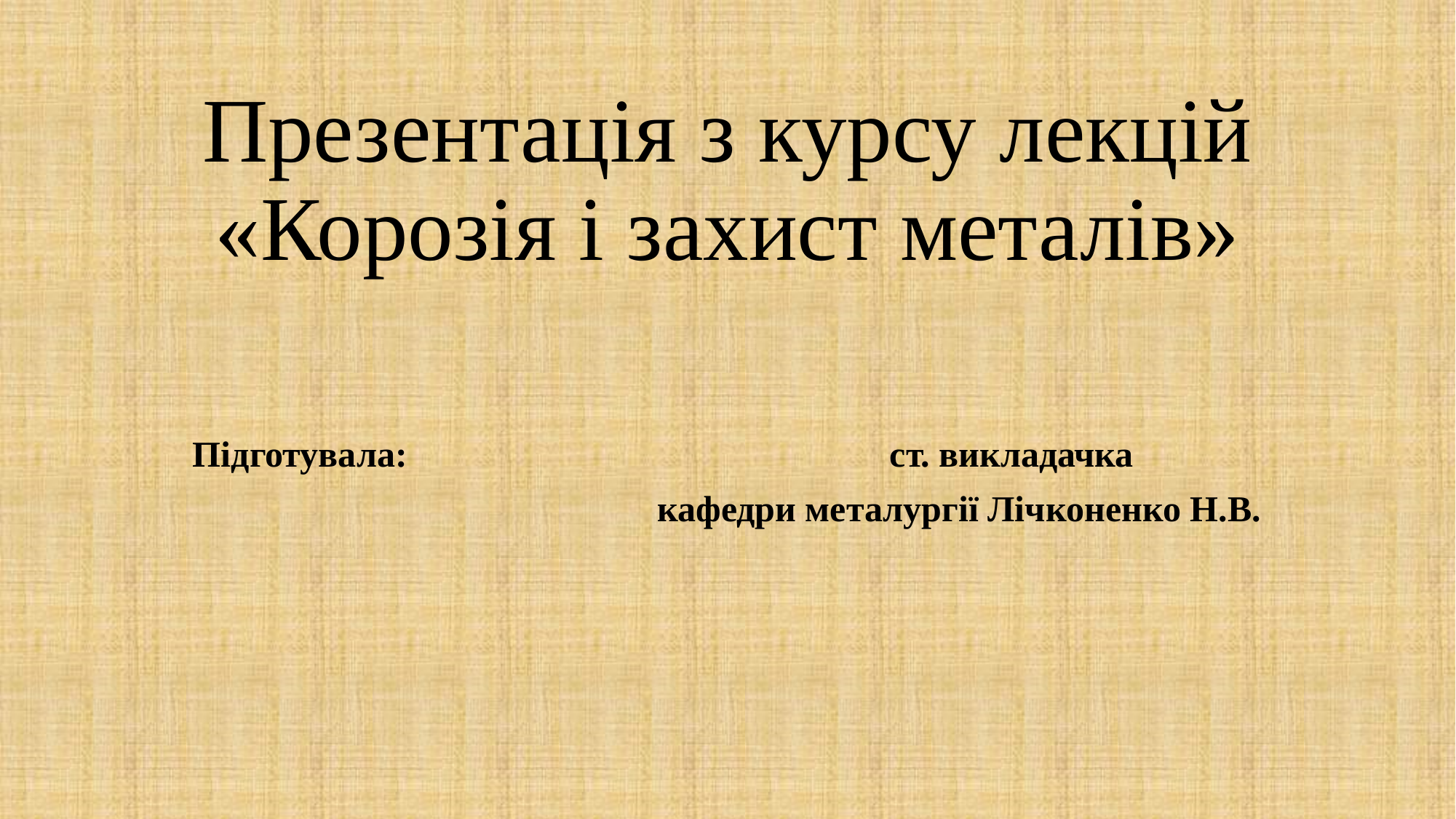

# Презентація з курсу лекцій «Корозія і захист металів»
Підготувала:                                                     ст. викладачка
                                                   кафедри металургії Лічконенко Н.В.